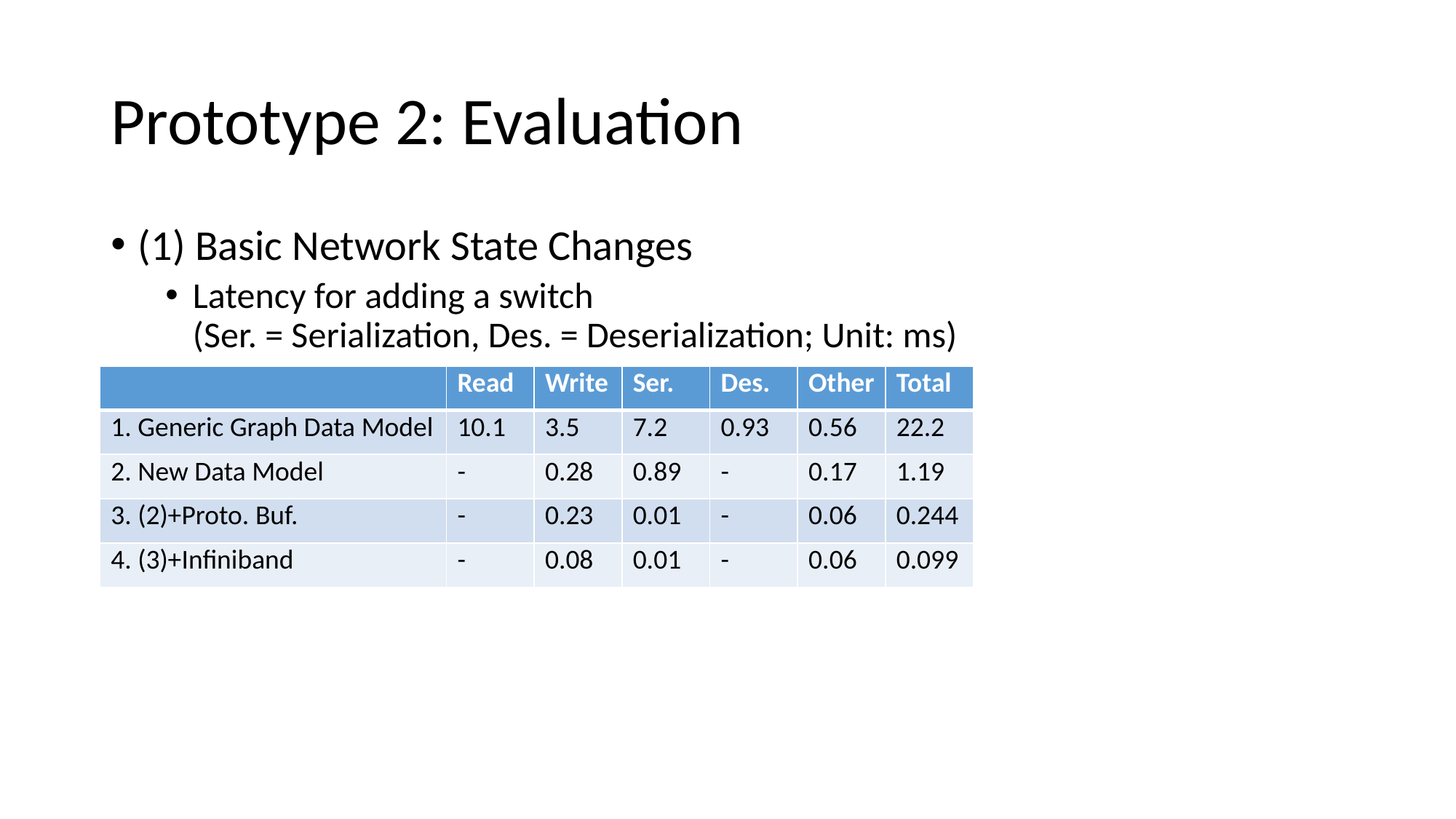

# Prototype 2: Evaluation
(1) Basic Network State Changes
Latency for adding a switch
(Ser. = Serialization, Des. = Deserialization; Unit: ms)
|  | Read | Write | Ser. | Des. | Other | Total |
| --- | --- | --- | --- | --- | --- | --- |
| 1. Generic Graph Data Model | 10.1 | 3.5 | 7.2 | 0.93 | 0.56 | 22.2 |
| 2. New Data Model | - | 0.28 | 0.89 | - | 0.17 | 1.19 |
| 3. (2)+Proto. Buf. | - | 0.23 | 0.01 | - | 0.06 | 0.244 |
| 4. (3)+Infiniband | - | 0.08 | 0.01 | - | 0.06 | 0.099 |